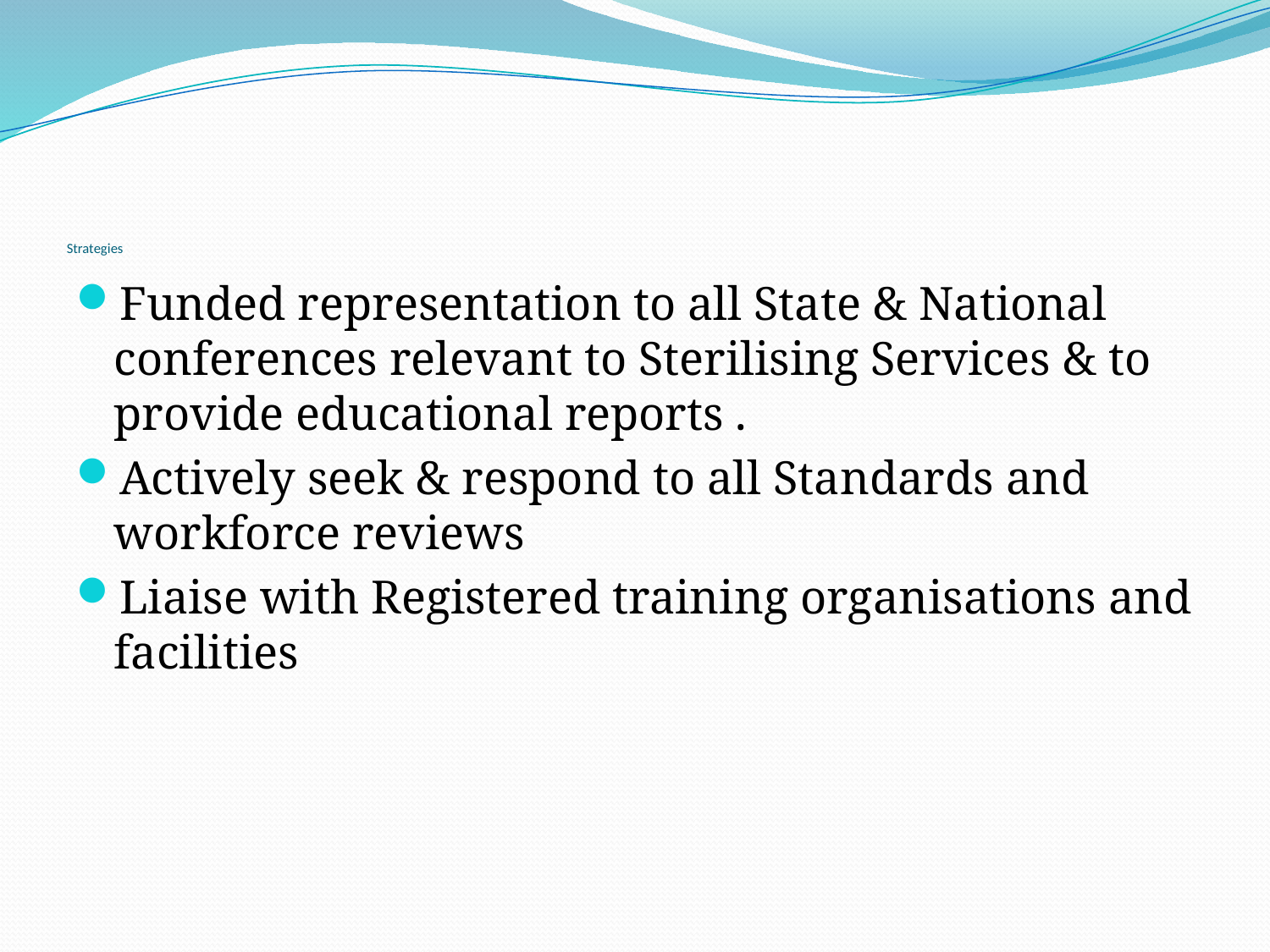

# Strategies
Funded representation to all State & National conferences relevant to Sterilising Services & to provide educational reports .
Actively seek & respond to all Standards and workforce reviews
Liaise with Registered training organisations and facilities